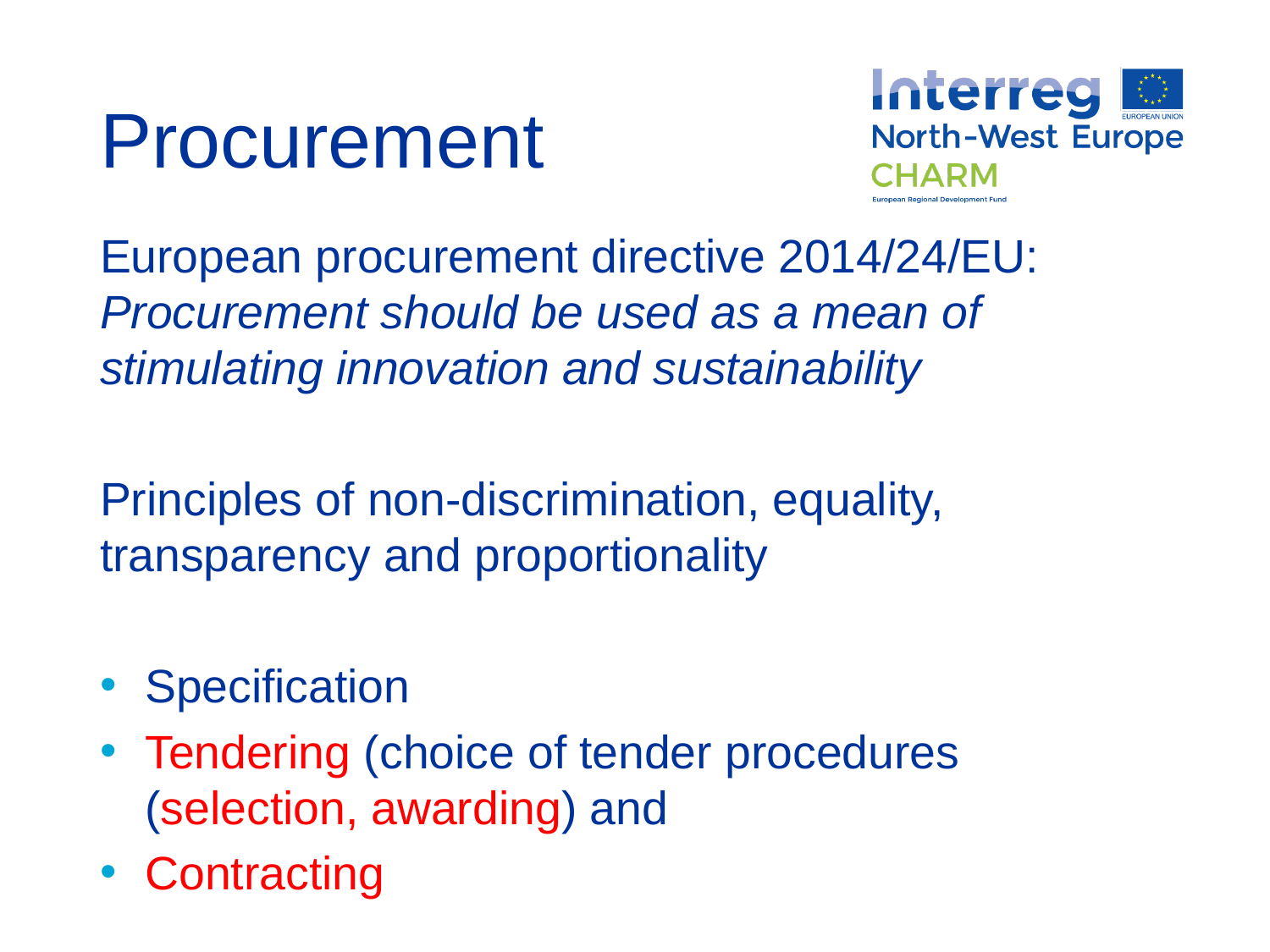

# Procurement
European procurement directive 2014/24/EU: Procurement should be used as a mean of stimulating innovation and sustainability

Principles of non-discrimination, equality, transparency and proportionality

Specification
Tendering (choice of tender procedures (selection, awarding) and
Contracting